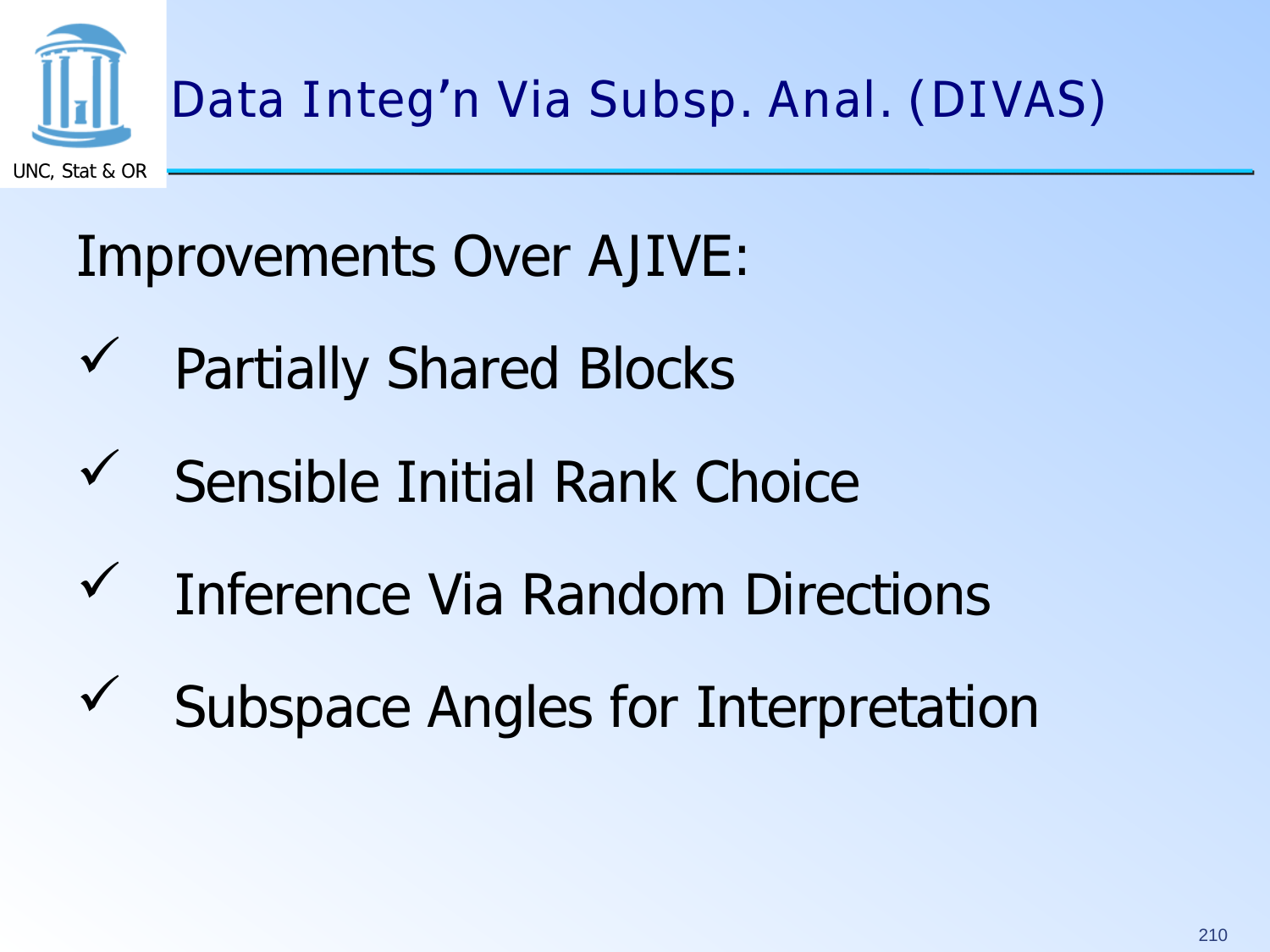

# Data Integ’n Via Subsp. Anal. (DIVAS)
Improvements Over AJIVE:
  Partially Shared Blocks
  Sensible Initial Rank Choice
  Inference Via Random Directions
  Subspace Angles for Interpretation